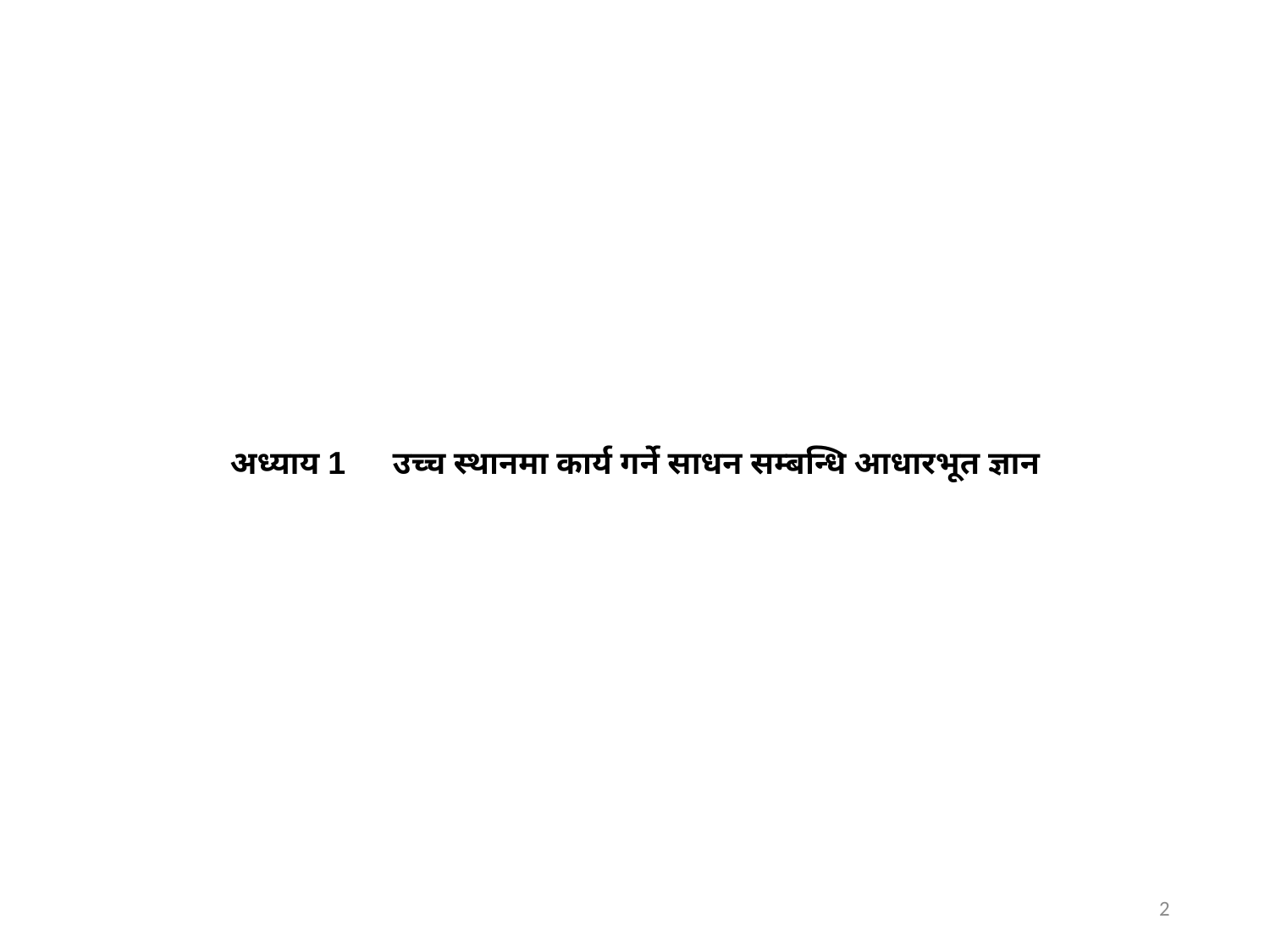

# अध्याय 1　उच्च स्थानमा कार्य गर्ने साधन सम्बन्धि आधारभूत ज्ञान
2